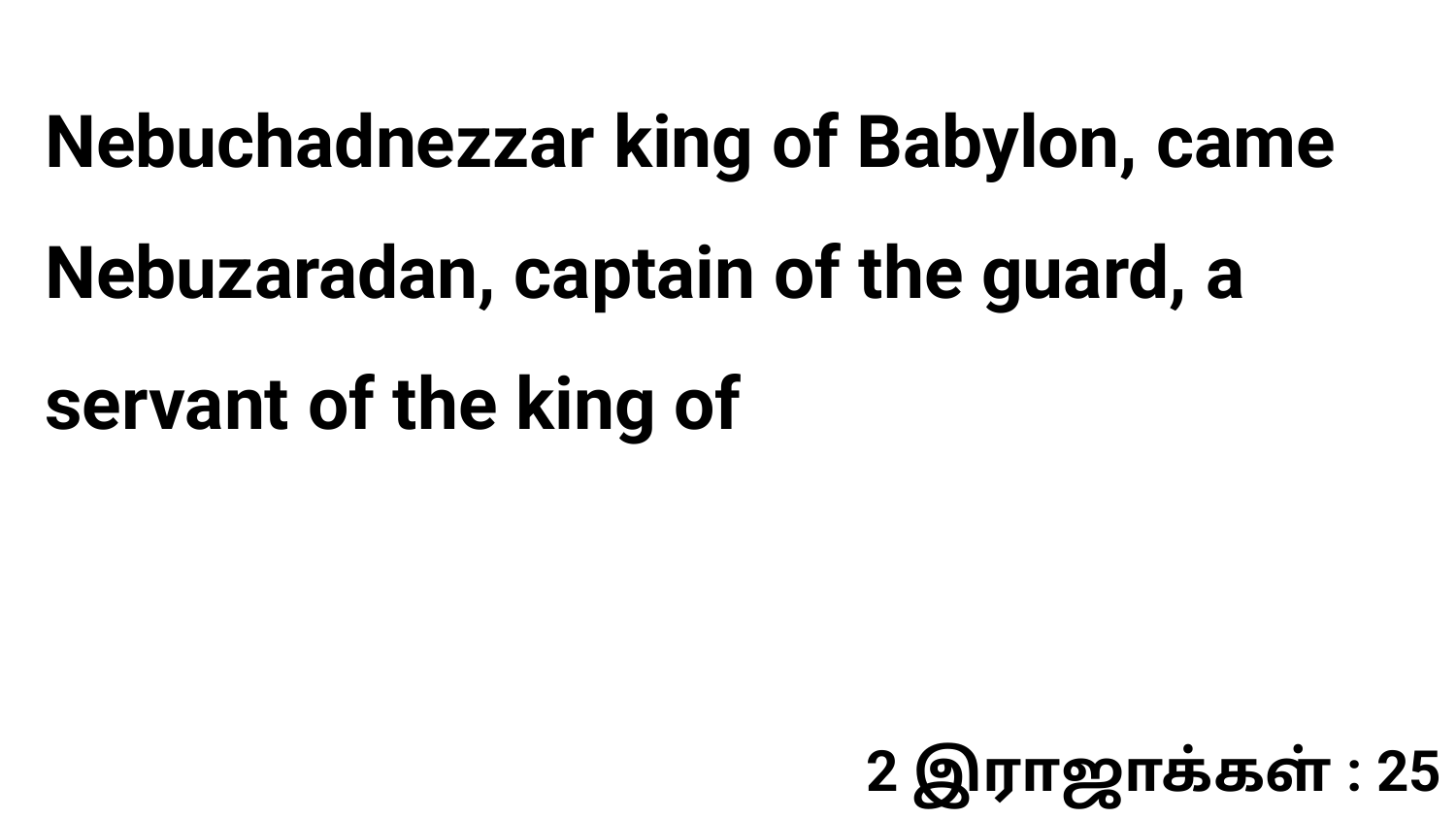

Nebuchadnezzar king of Babylon, came Nebuzaradan, captain of the guard, a servant of the king of
2 இராஜாக்கள் : 25